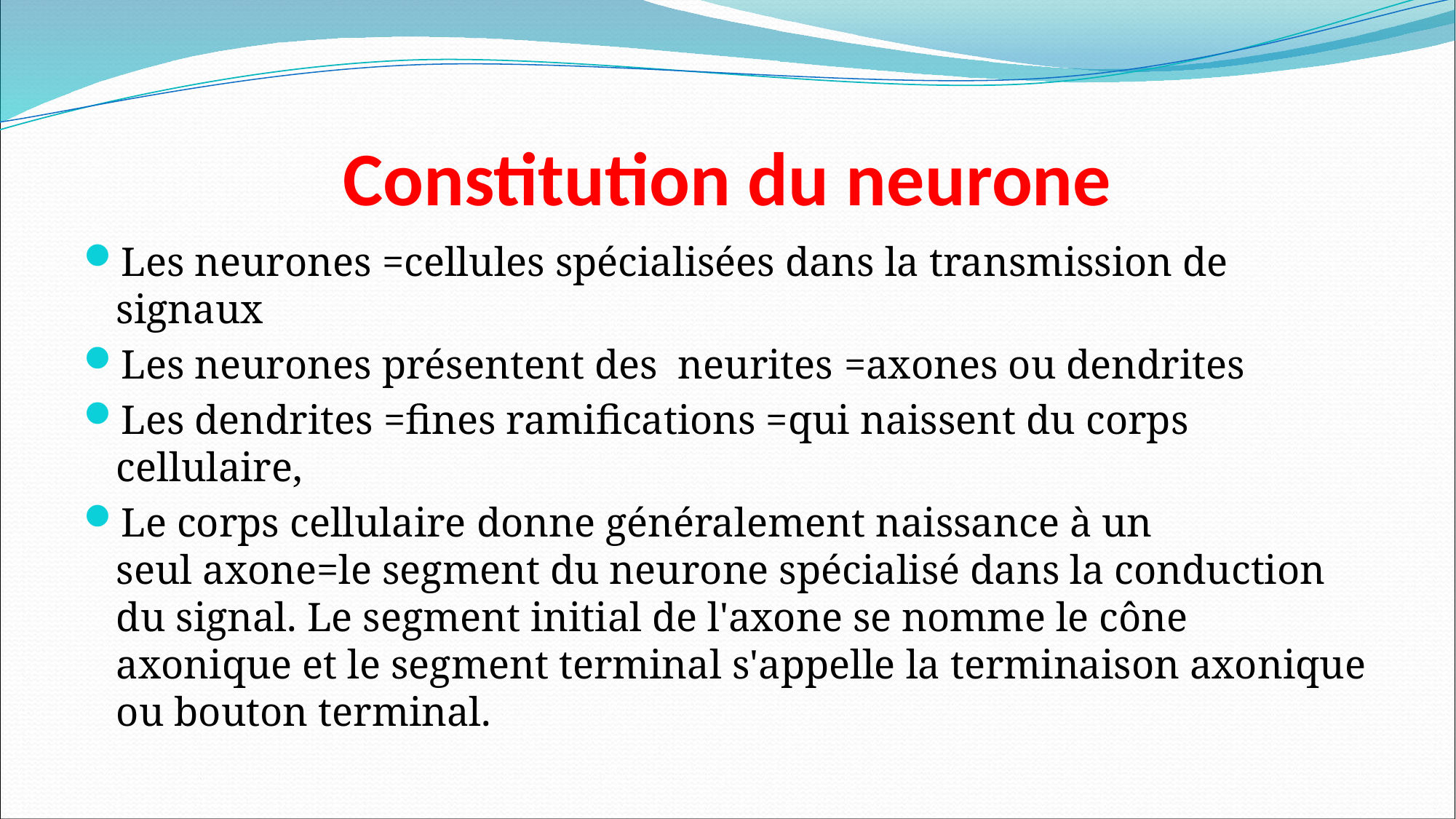

# Constitution du neurone
Les neurones =cellules spécialisées dans la transmission de signaux
Les neurones présentent des  neurites =axones ou dendrites
Les dendrites =fines ramifications =qui naissent du corps cellulaire,
Le corps cellulaire donne généralement naissance à un seul axone=le segment du neurone spécialisé dans la conduction du signal. Le segment initial de l'axone se nomme le cône axonique et le segment terminal s'appelle la terminaison axonique ou bouton terminal.